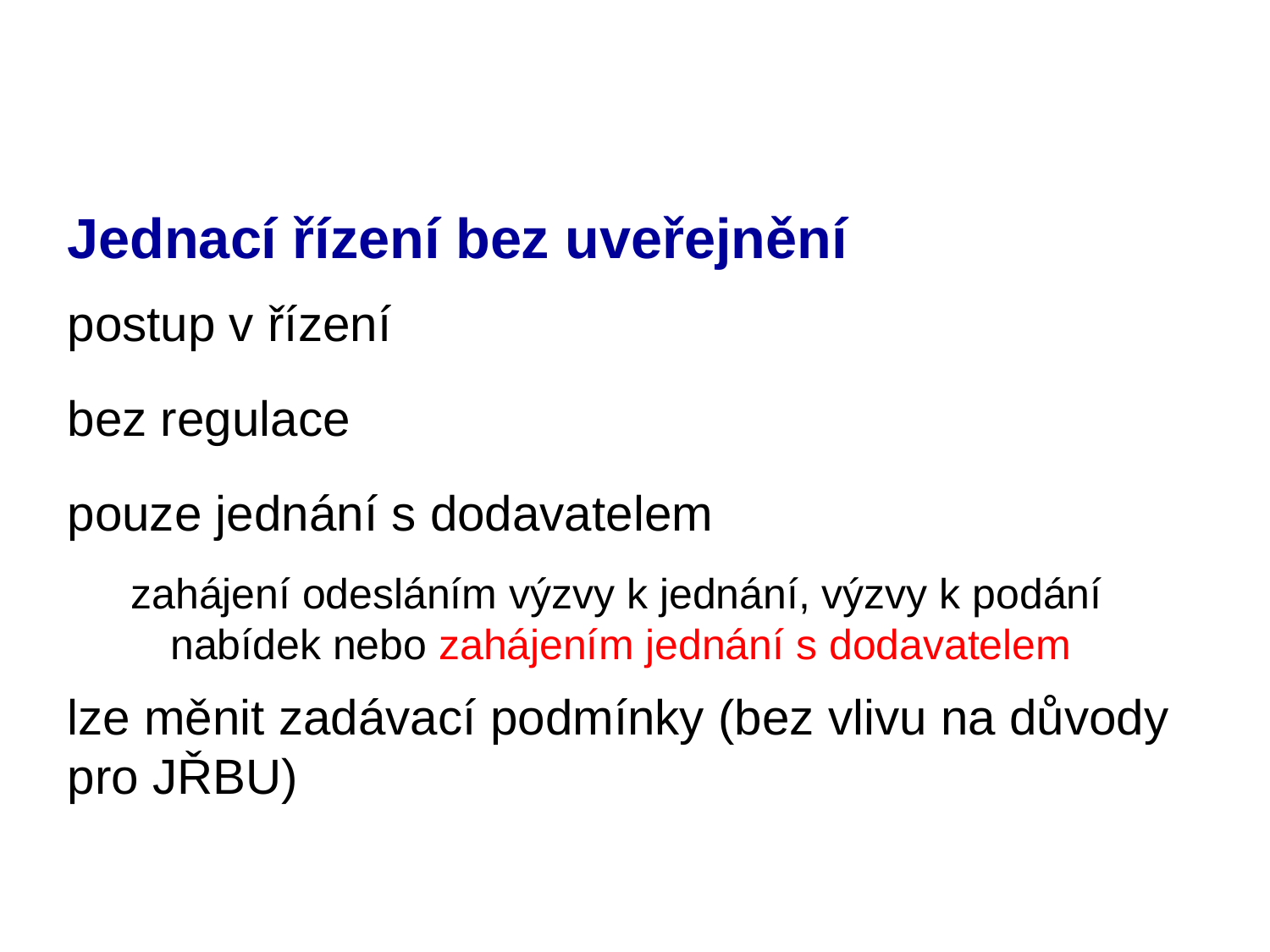

# Jednací řízení bez uveřejnění
postup v řízení
bez regulace
pouze jednání s dodavatelem
zahájení odesláním výzvy k jednání, výzvy k podání nabídek nebo zahájením jednání s dodavatelem
lze měnit zadávací podmínky (bez vlivu na důvody pro JŘBU)